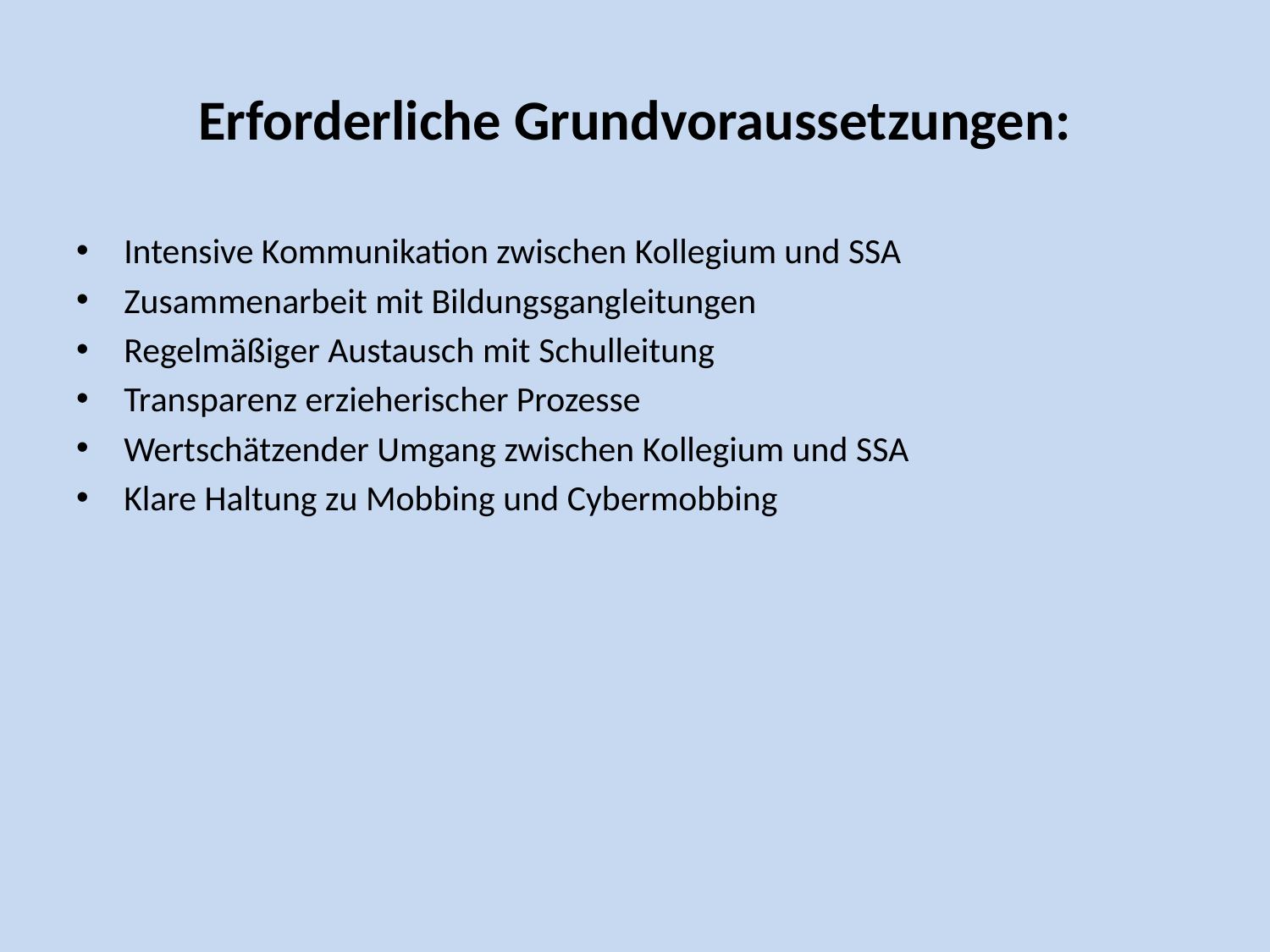

# Erforderliche Grundvoraussetzungen:
Intensive Kommunikation zwischen Kollegium und SSA
Zusammenarbeit mit Bildungsgangleitungen
Regelmäßiger Austausch mit Schulleitung
Transparenz erzieherischer Prozesse
Wertschätzender Umgang zwischen Kollegium und SSA
Klare Haltung zu Mobbing und Cybermobbing